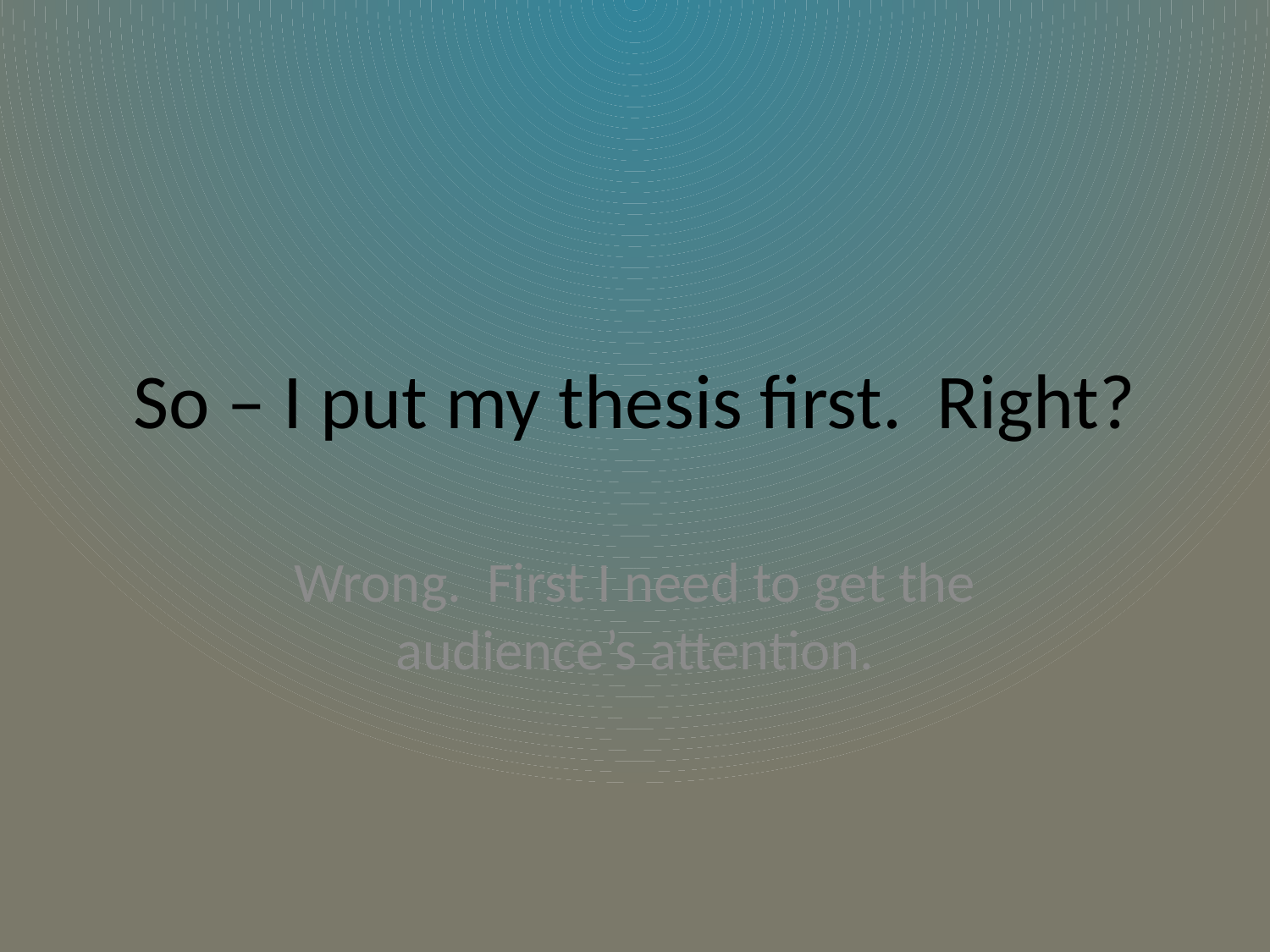

# So – I put my thesis first.  Right?
Wrong.  First I need to get the audience’s attention.